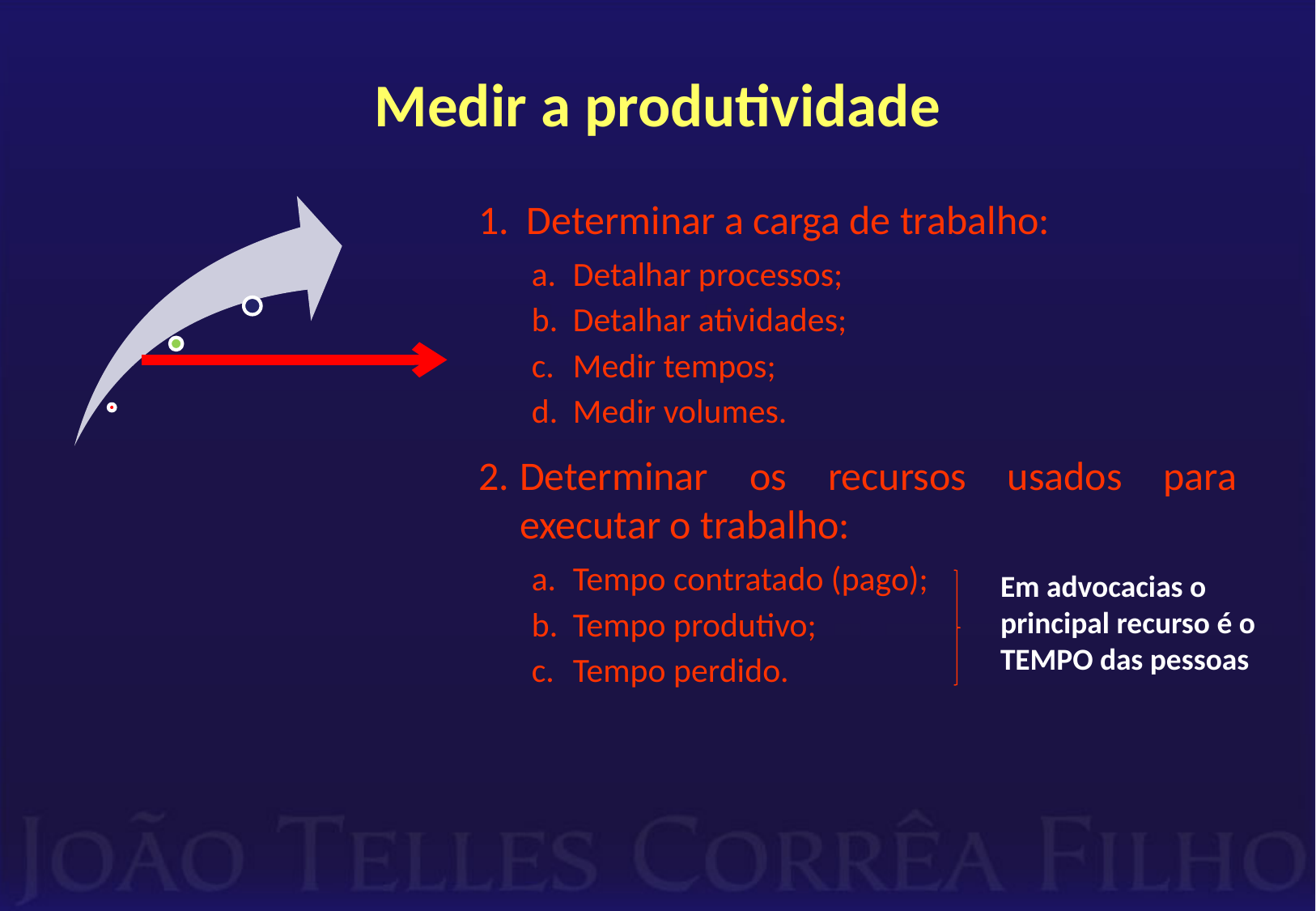

# Medir a produtividade
Determinar a carga de trabalho:
Detalhar processos;
Detalhar atividades;
Medir tempos;
Medir volumes.
Determinar os recursos usados para executar o trabalho:
Tempo contratado (pago);
Tempo produtivo;
Tempo perdido.

Em advocacias o principal recurso é o TEMPO das pessoas